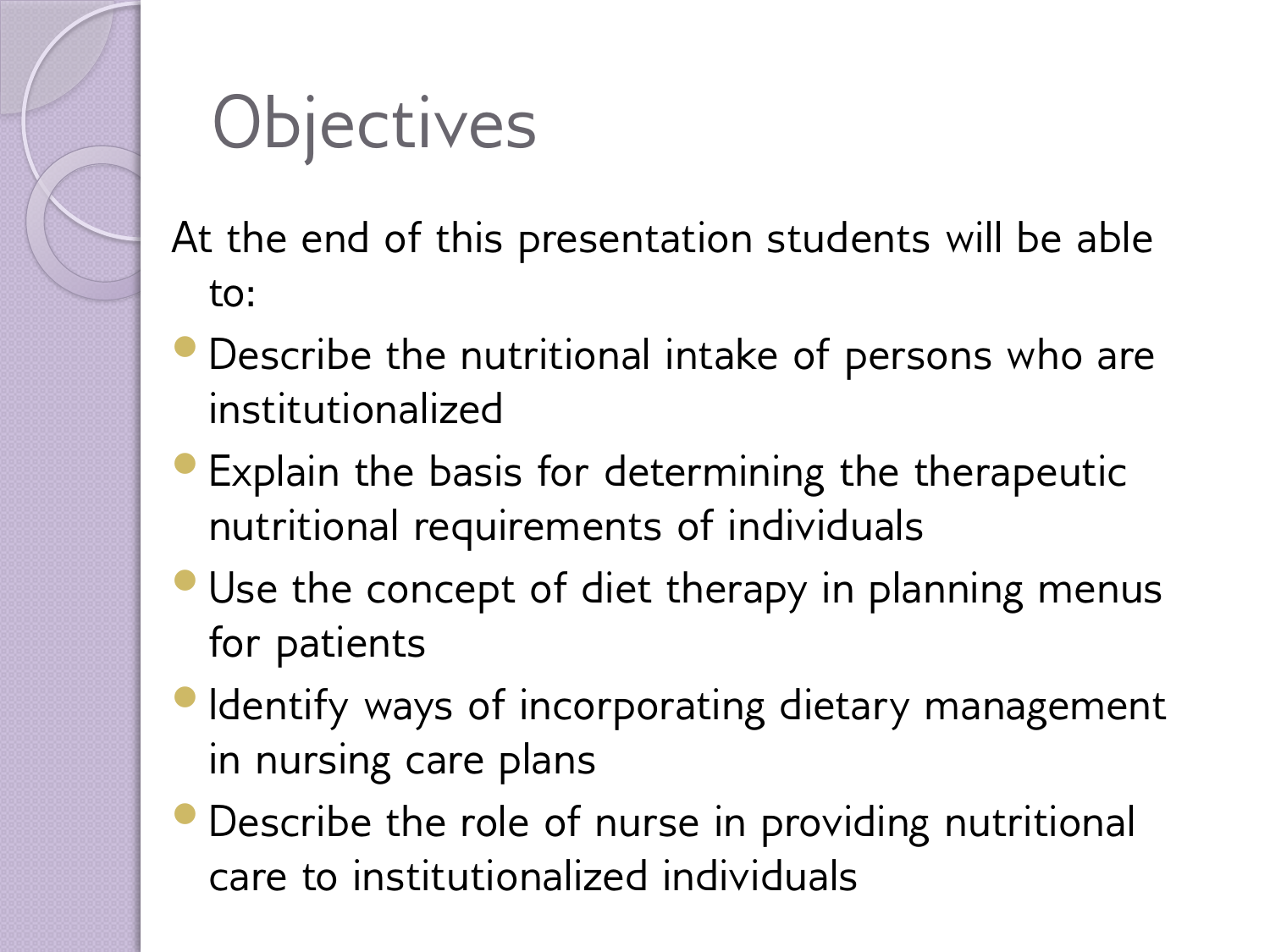

# Objectives
At the end of this presentation students will be able to:
Describe the nutritional intake of persons who are institutionalized
Explain the basis for determining the therapeutic nutritional requirements of individuals
Use the concept of diet therapy in planning menus for patients
Identify ways of incorporating dietary management in nursing care plans
Describe the role of nurse in providing nutritional care to institutionalized individuals